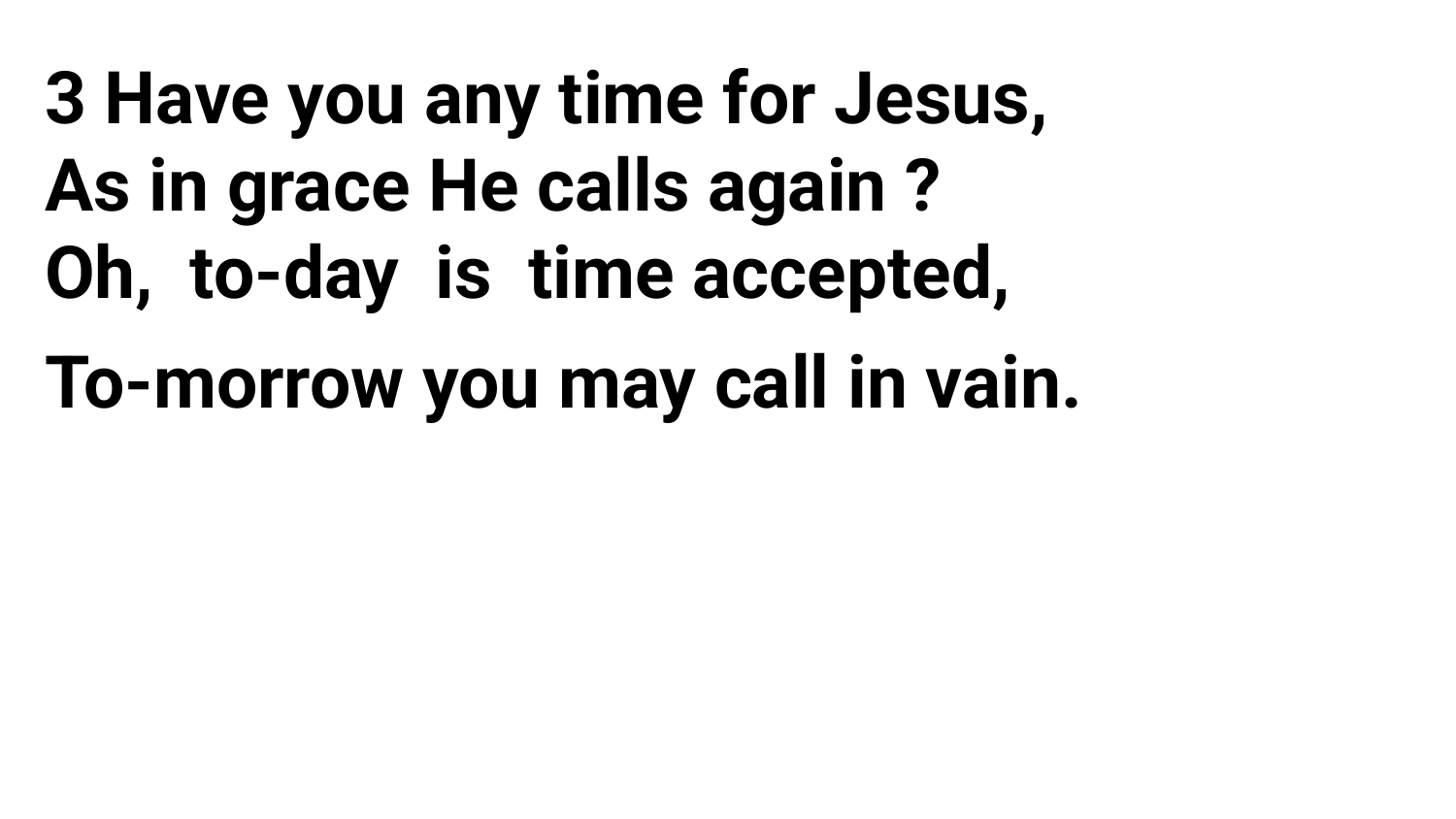

3 Have you any time for Jesus,
As in grace He calls again ?
Oh,  to-day  is  time accepted,
To-morrow you may call in vain.